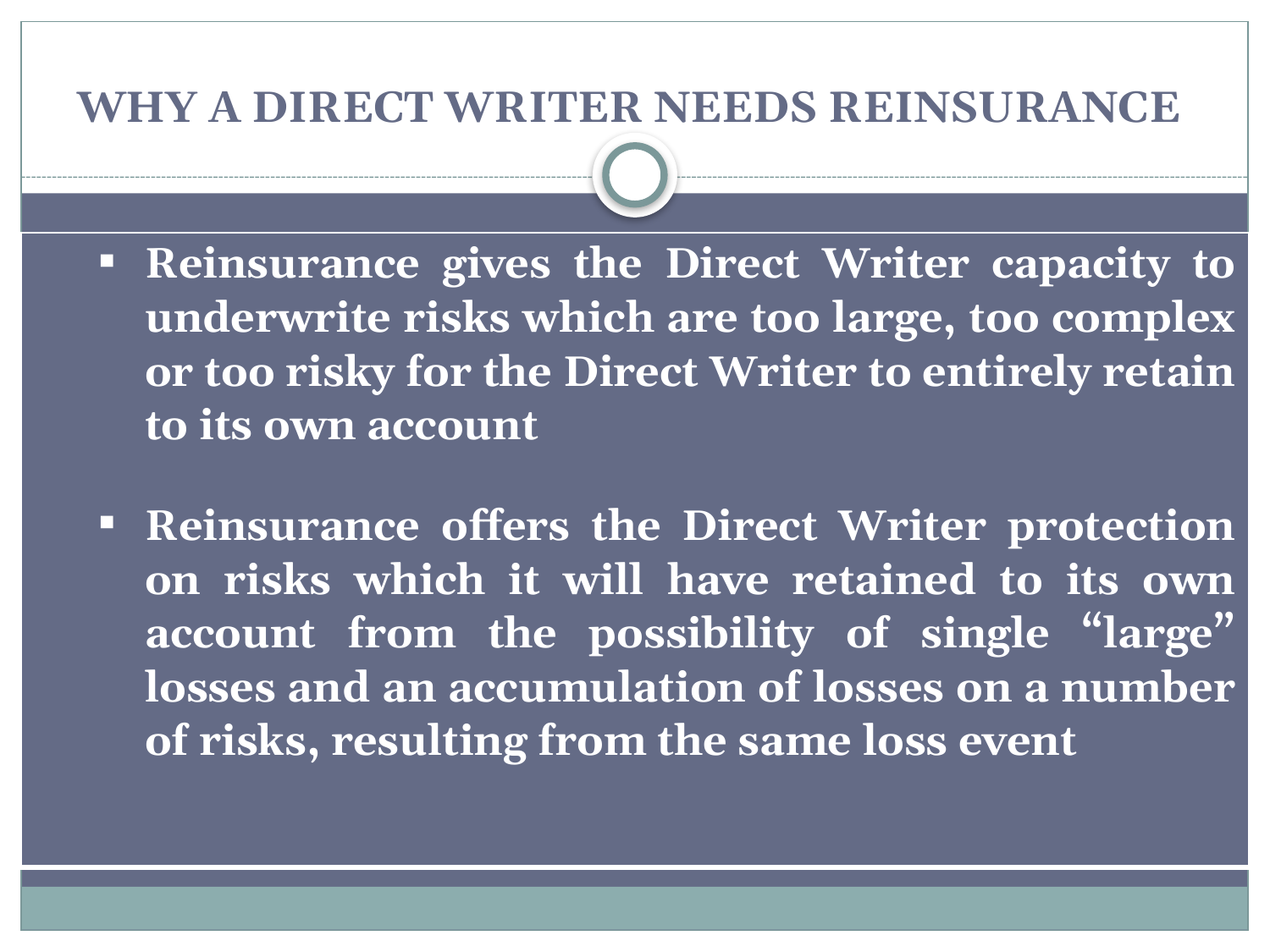

# WHY A DIRECT WRITER NEEDS REINSURANCE
| Reinsurance gives the Direct Writer capacity to underwrite risks which are too large, too complex or too risky for the Direct Writer to entirely retain to its own account Reinsurance offers the Direct Writer protection on risks which it will have retained to its own account from the possibility of single “large” losses and an accumulation of losses on a number of risks, resulting from the same loss event |
| --- |